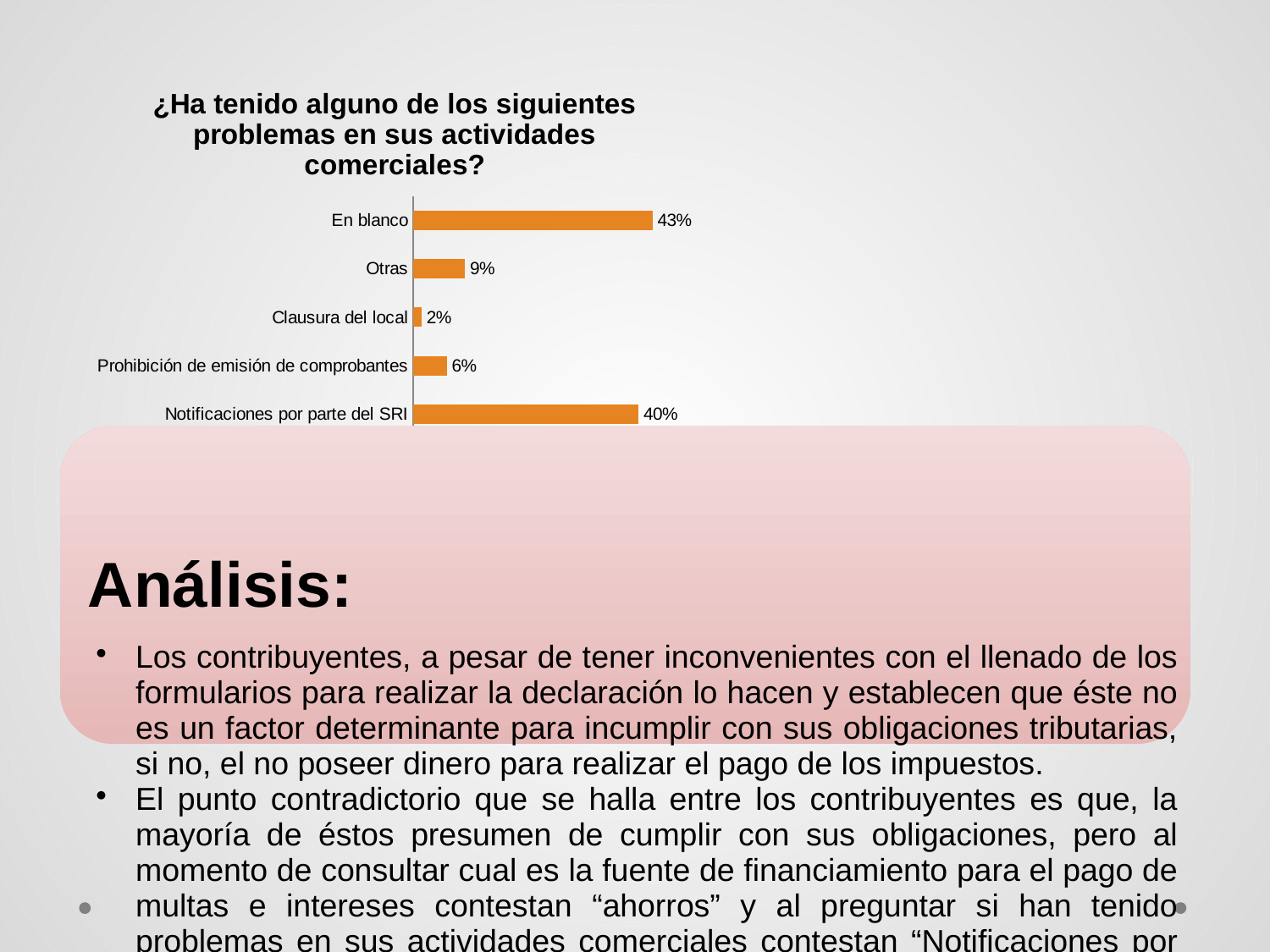

### Chart: ¿Ha tenido alguno de los siguientes problemas en sus actividades comerciales?

| Category |  |
|---|---|
| Notificaciones por parte del SRI | 0.40350877192982454 |
| Prohibición de emisión de comprobantes | 0.06015037593984962 |
| Clausura del local | 0.015037593984962405 |
| Otras | 0.09273182957393483 |
| En blanco | 0.42857142857142855 |
Análisis:
Los contribuyentes, a pesar de tener inconvenientes con el llenado de los formularios para realizar la declaración lo hacen y establecen que éste no es un factor determinante para incumplir con sus obligaciones tributarias, si no, el no poseer dinero para realizar el pago de los impuestos.